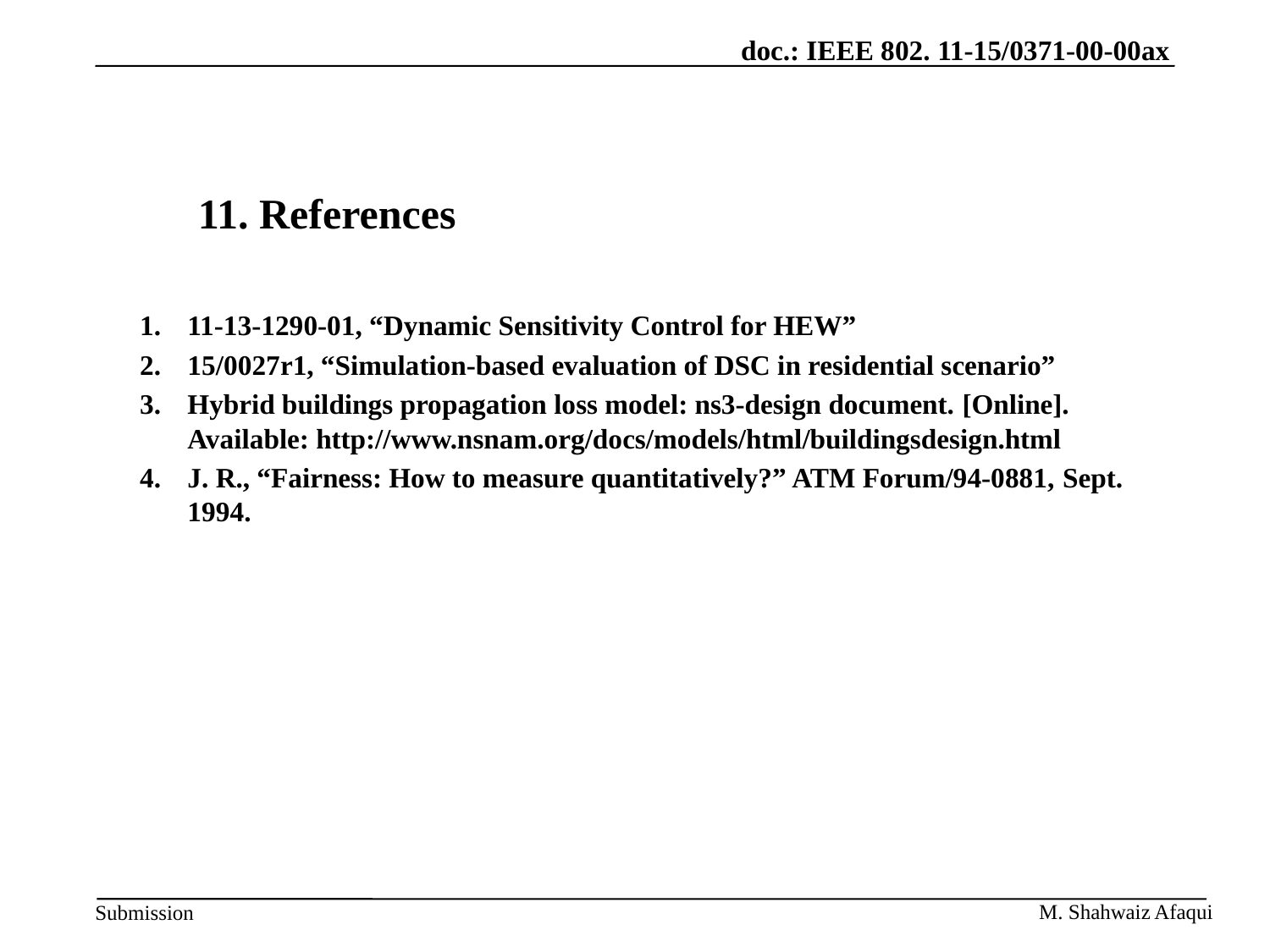

# 11. References

11-13-1290-01, “Dynamic Sensitivity Control for HEW”
15/0027r1, “Simulation-based evaluation of DSC in residential scenario”
Hybrid buildings propagation loss model: ns3-design document. [Online]. Available: http://www.nsnam.org/docs/models/html/buildingsdesign.html
J. R., “Fairness: How to measure quantitatively?” ATM Forum/94-0881, Sept. 1994.